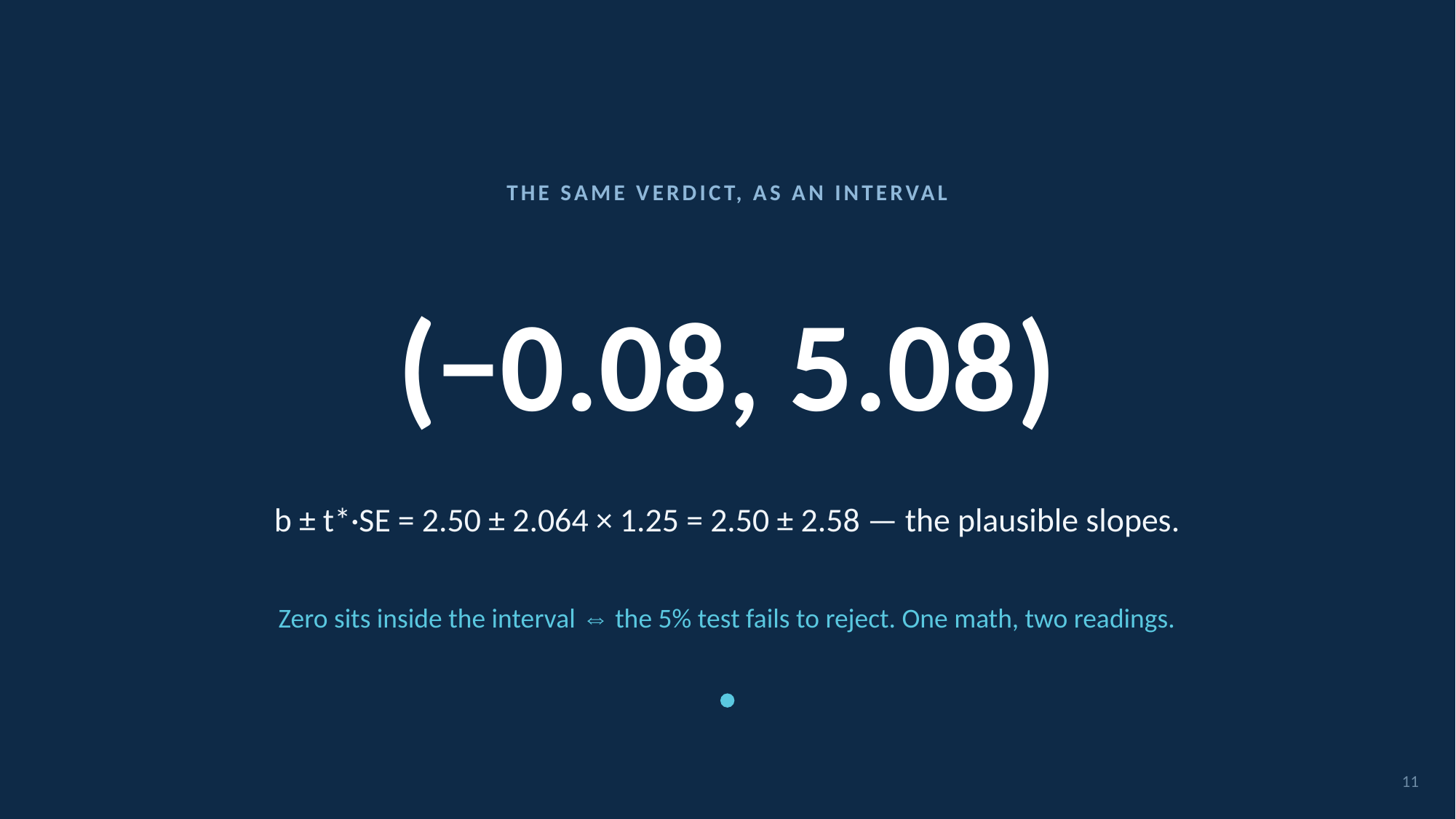

THE SAME VERDICT, AS AN INTERVAL
# (−0.08, 5.08)
b ± t*·SE = 2.50 ± 2.064 × 1.25 = 2.50 ± 2.58 — the plausible slopes.
Zero sits inside the interval ⇔ the 5% test fails to reject. One math, two readings.

11